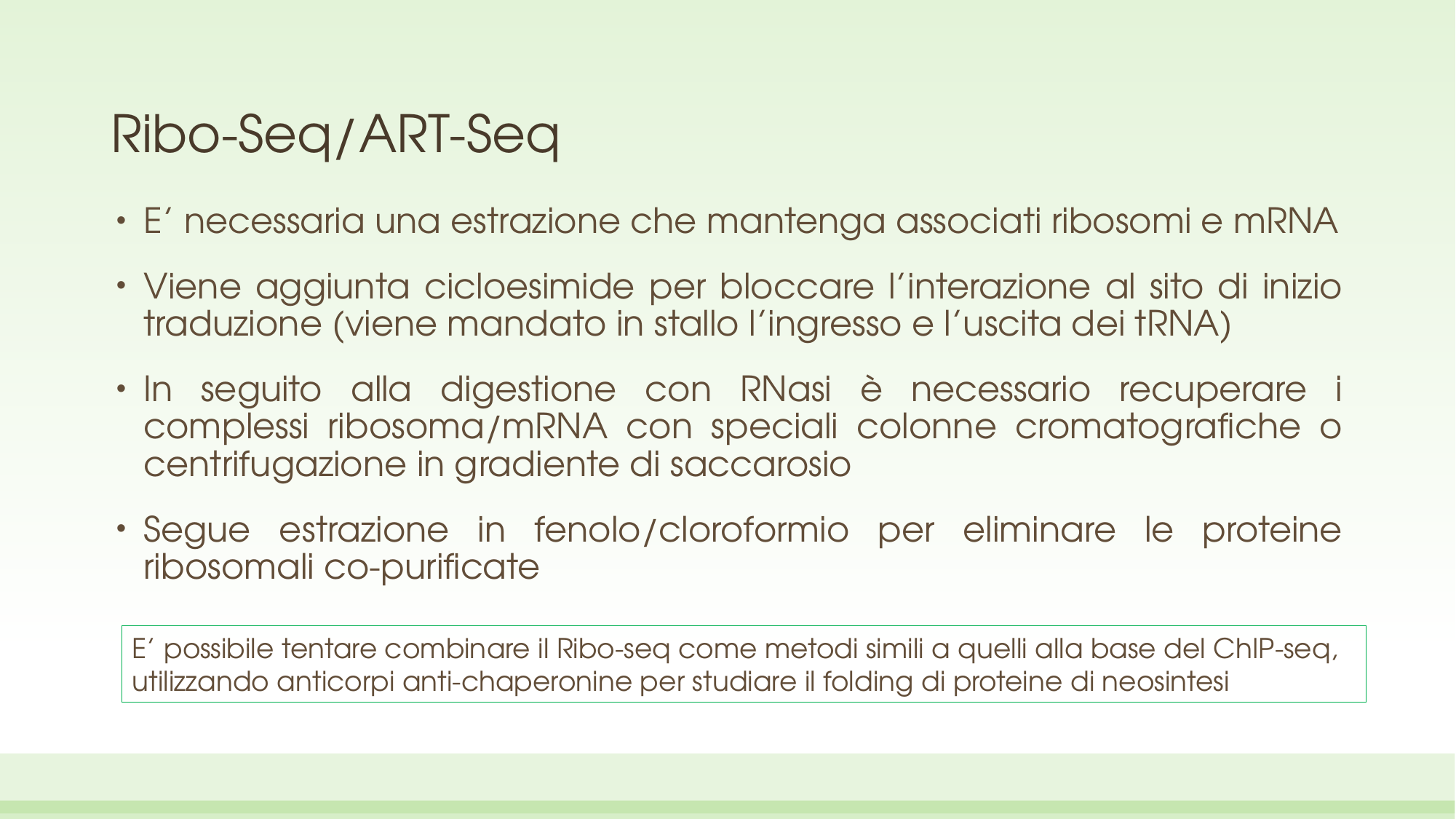

# Ribo-Seq/ART-Seq
E’ necessaria una estrazione che mantenga associati ribosomi e mRNA
Viene aggiunta cicloesimide per bloccare l’interazione al sito di inizio traduzione (viene mandato in stallo l’ingresso e l’uscita dei tRNA)
In seguito alla digestione con RNasi è necessario recuperare i complessi ribosoma/mRNA con speciali colonne cromatografiche o centrifugazione in gradiente di saccarosio
Segue estrazione in fenolo/cloroformio per eliminare le proteine ribosomali co-purificate
E’ possibile tentare combinare il Ribo-seq come metodi simili a quelli alla base del ChIP-seq, utilizzando anticorpi anti-chaperonine per studiare il folding di proteine di neosintesi